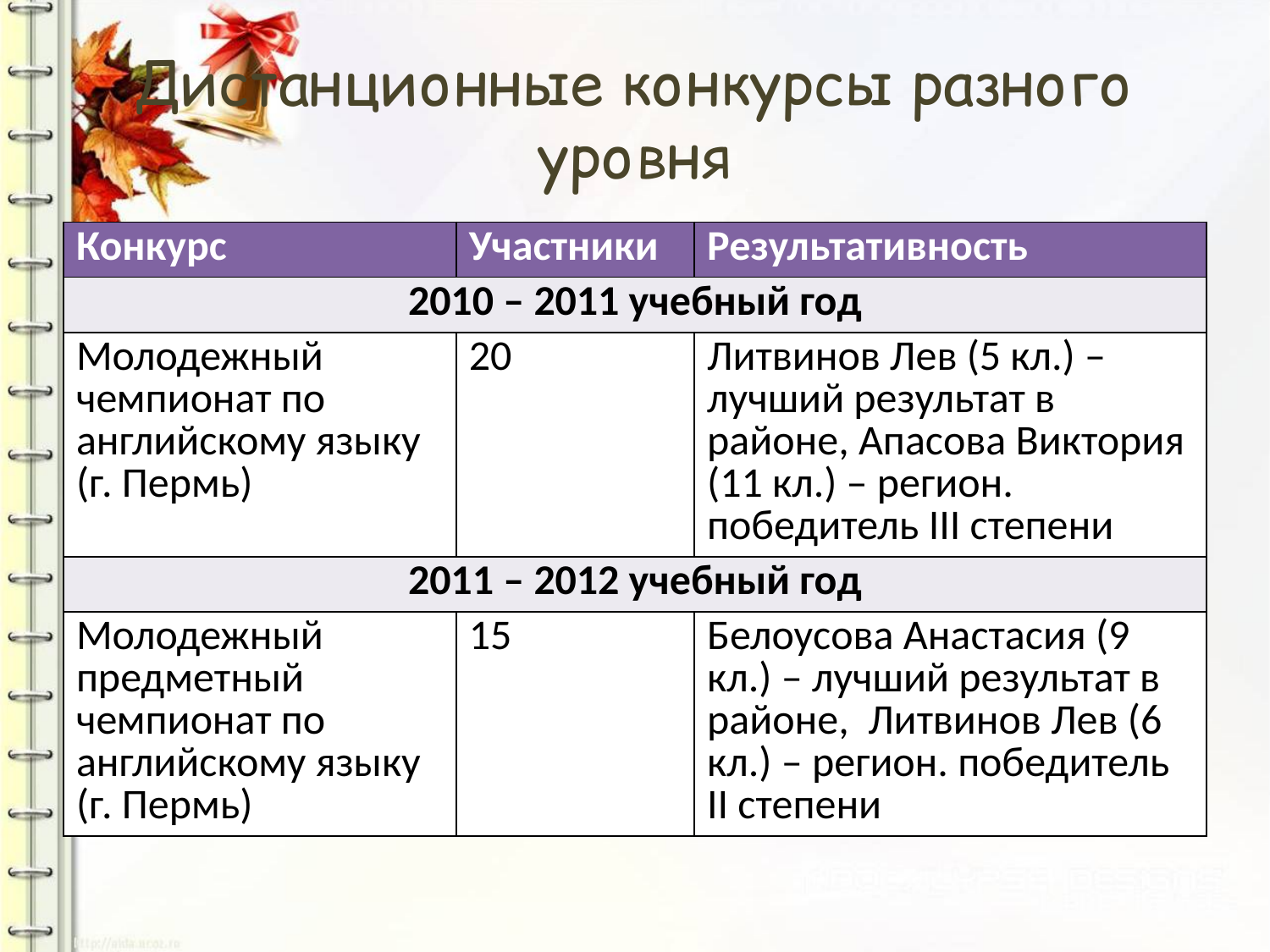

# Дистанционные конкурсы разного уровня
| Конкурс | Участники | Результативность |
| --- | --- | --- |
| 2010 – 2011 учебный год |  |  |
| Молодежный чемпионат по английскому языку (г. Пермь) | 20 | Литвинов Лев (5 кл.) – лучший результат в районе, Апасова Виктория (11 кл.) – регион. победитель III степени |
| 2011 – 2012 учебный год |  |  |
| Молодежный предметный чемпионат по английскому языку (г. Пермь) | 15 | Белоусова Анастасия (9 кл.) – лучший результат в районе, Литвинов Лев (6 кл.) – регион. победитель II степени |